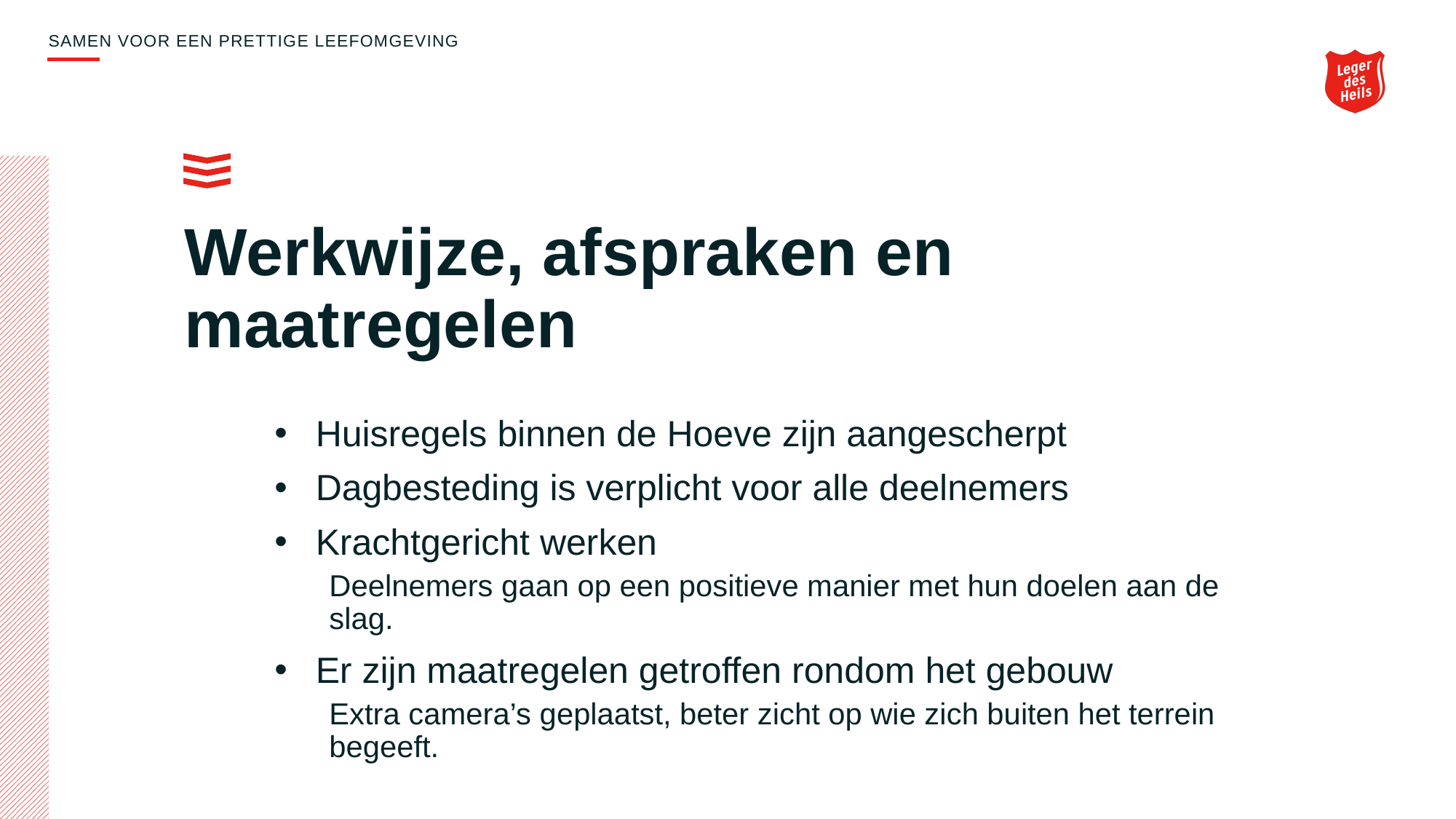

SAMEN VOOR EEN PRETTIGE LEEFOMGEVING
# Werkwijze, afspraken en maatregelen
Huisregels binnen de Hoeve zijn aangescherpt
Dagbesteding is verplicht voor alle deelnemers
Krachtgericht werken
Deelnemers gaan op een positieve manier met hun doelen aan de slag.
Er zijn maatregelen getroffen rondom het gebouw
Extra camera’s geplaatst, beter zicht op wie zich buiten het terrein begeeft.